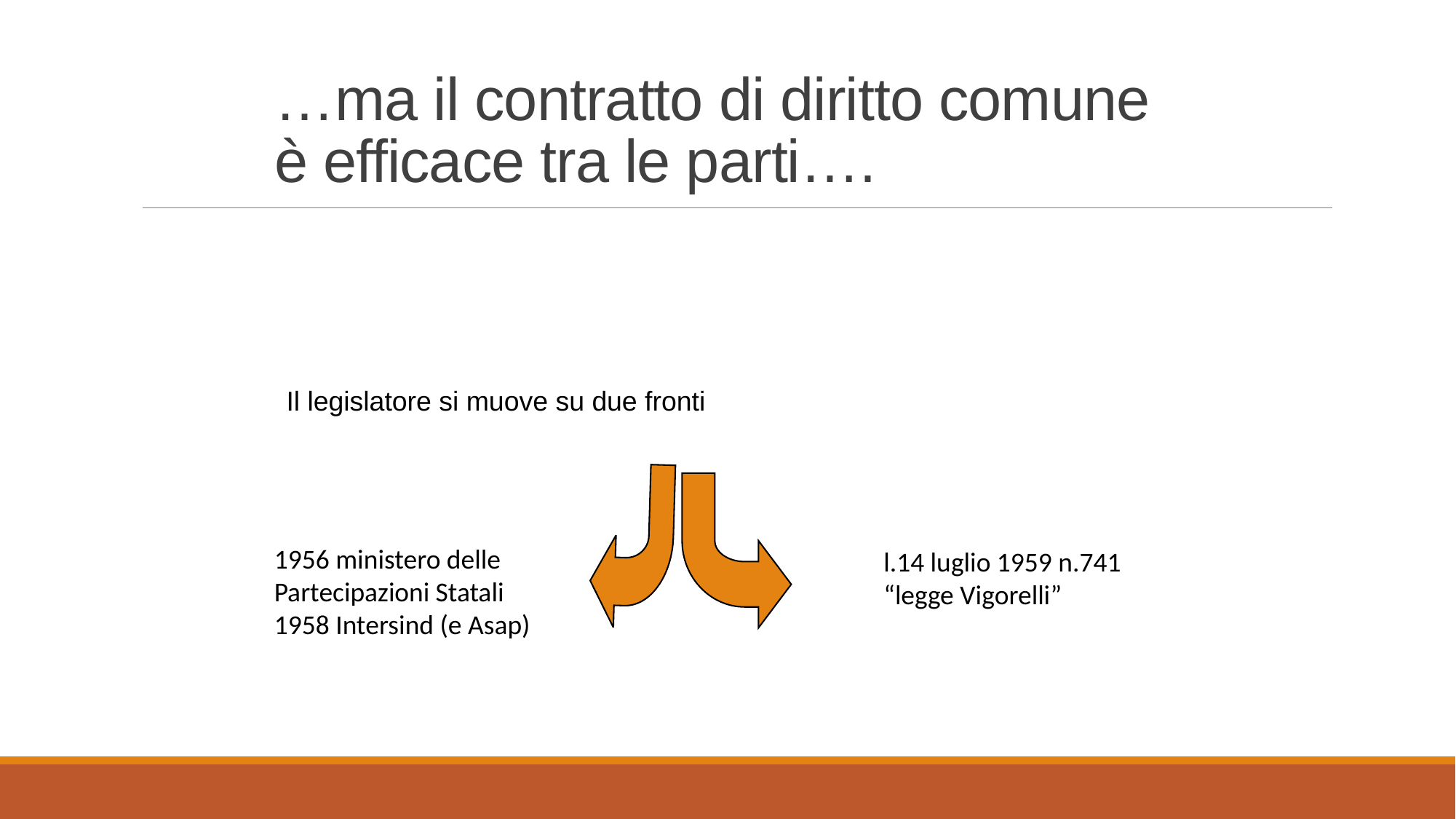

# …ma il contratto di diritto comune è efficace tra le parti….
Il legislatore si muove su due fronti

1956 ministero delle
Partecipazioni Statali
1958 Intersind (e Asap)
l.14 luglio 1959 n.741
“legge Vigorelli”